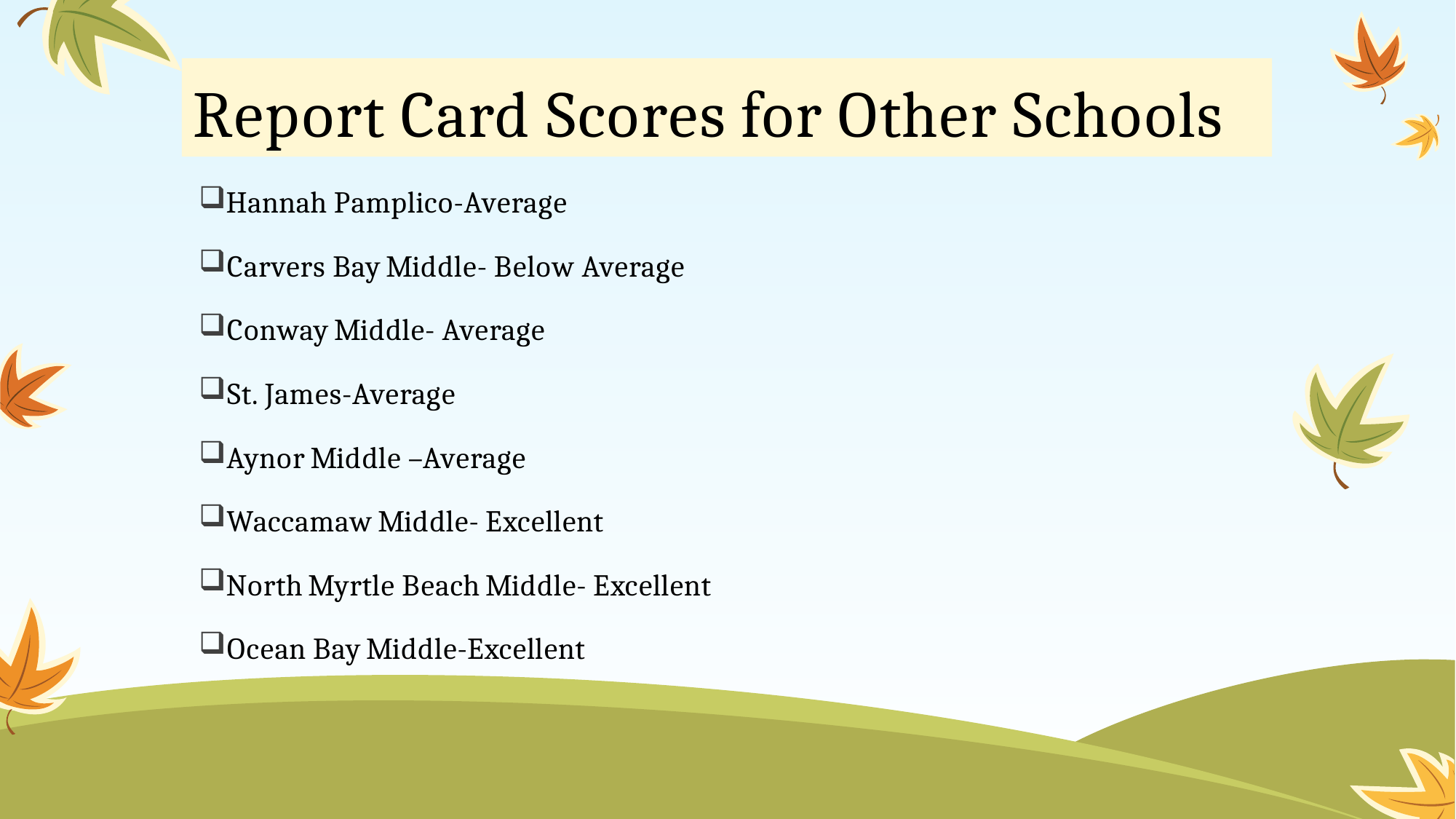

# Report Card Scores for Other Schools
Hannah Pamplico-Average
Carvers Bay Middle- Below Average
Conway Middle- Average
St. James-Average
Aynor Middle –Average
Waccamaw Middle- Excellent
North Myrtle Beach Middle- Excellent
Ocean Bay Middle-Excellent